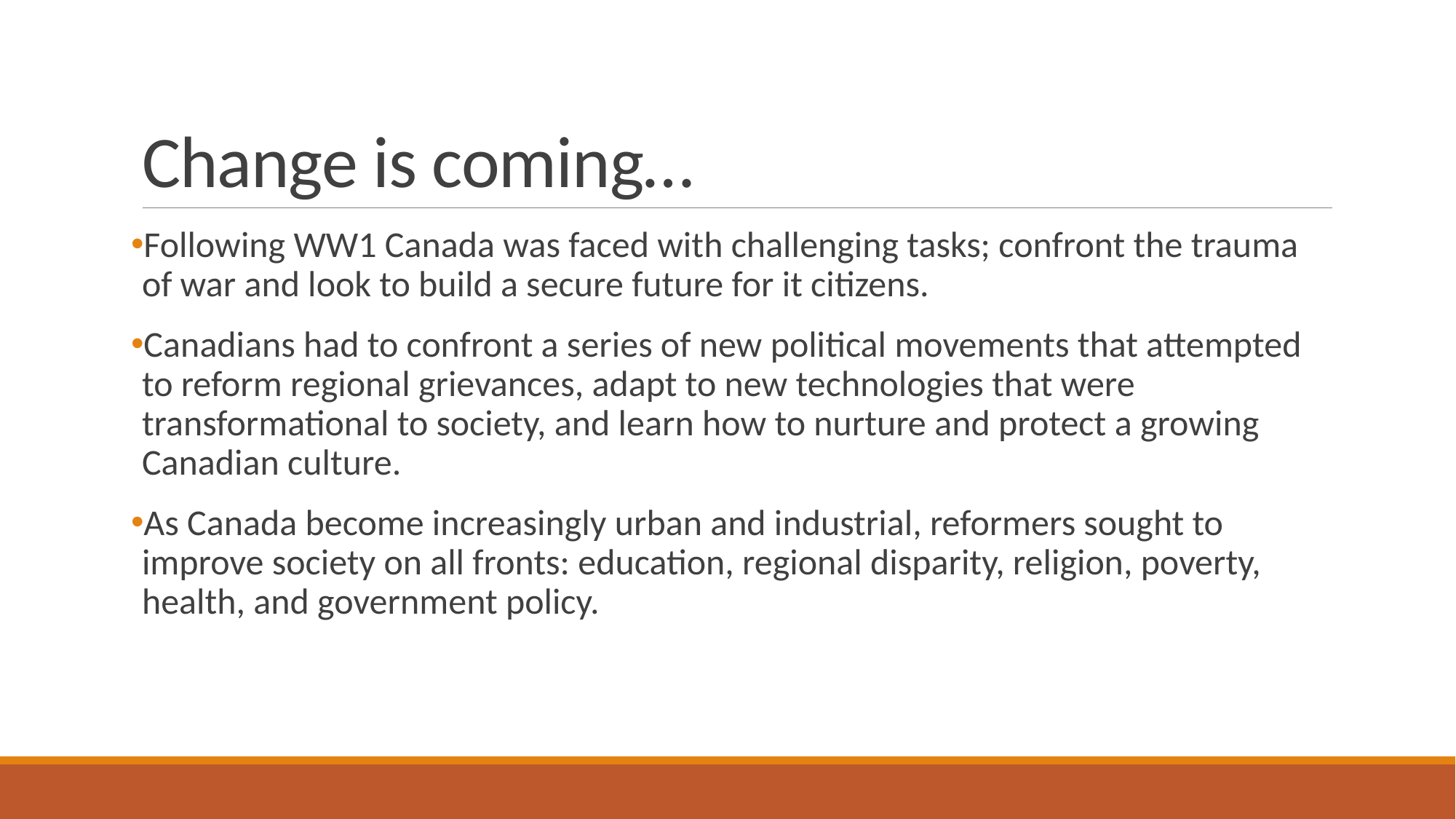

# Change is coming…
Following WW1 Canada was faced with challenging tasks; confront the trauma of war and look to build a secure future for it citizens.
Canadians had to confront a series of new political movements that attempted to reform regional grievances, adapt to new technologies that were transformational to society, and learn how to nurture and protect a growing Canadian culture.
As Canada become increasingly urban and industrial, reformers sought to improve society on all fronts: education, regional disparity, religion, poverty, health, and government policy.